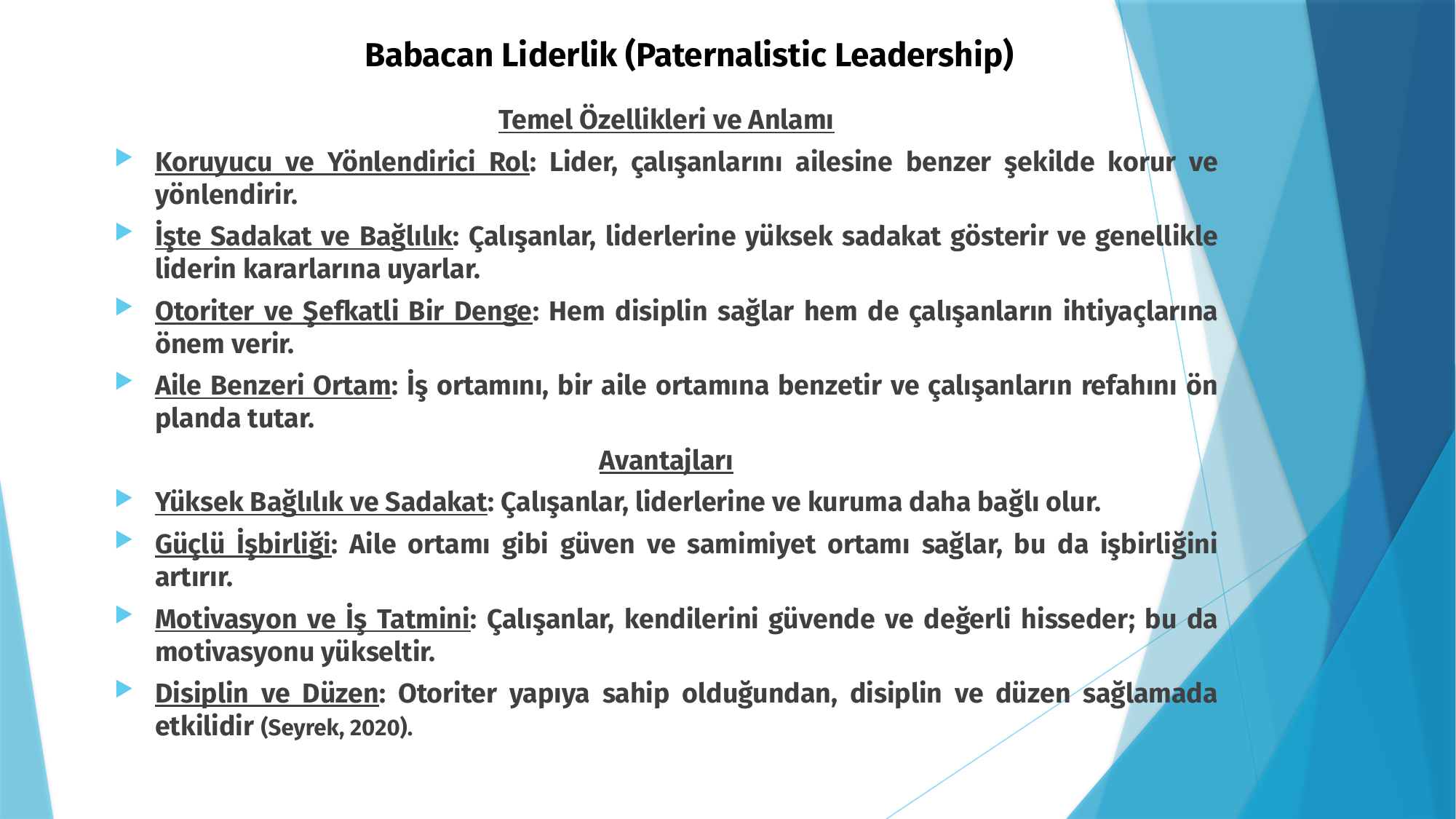

# Babacan Liderlik (Paternalistic Leadership)
Temel Özellikleri ve Anlamı
Koruyucu ve Yönlendirici Rol: Lider, çalışanlarını ailesine benzer şekilde korur ve yönlendirir.
İşte Sadakat ve Bağlılık: Çalışanlar, liderlerine yüksek sadakat gösterir ve genellikle liderin kararlarına uyarlar.
Otoriter ve Şefkatli Bir Denge: Hem disiplin sağlar hem de çalışanların ihtiyaçlarına önem verir.
Aile Benzeri Ortam: İş ortamını, bir aile ortamına benzetir ve çalışanların refahını ön planda tutar.
Avantajları
Yüksek Bağlılık ve Sadakat: Çalışanlar, liderlerine ve kuruma daha bağlı olur.
Güçlü İşbirliği: Aile ortamı gibi güven ve samimiyet ortamı sağlar, bu da işbirliğini artırır.
Motivasyon ve İş Tatmini: Çalışanlar, kendilerini güvende ve değerli hisseder; bu da motivasyonu yükseltir.
Disiplin ve Düzen: Otoriter yapıya sahip olduğundan, disiplin ve düzen sağlamada etkilidir (Seyrek, 2020).